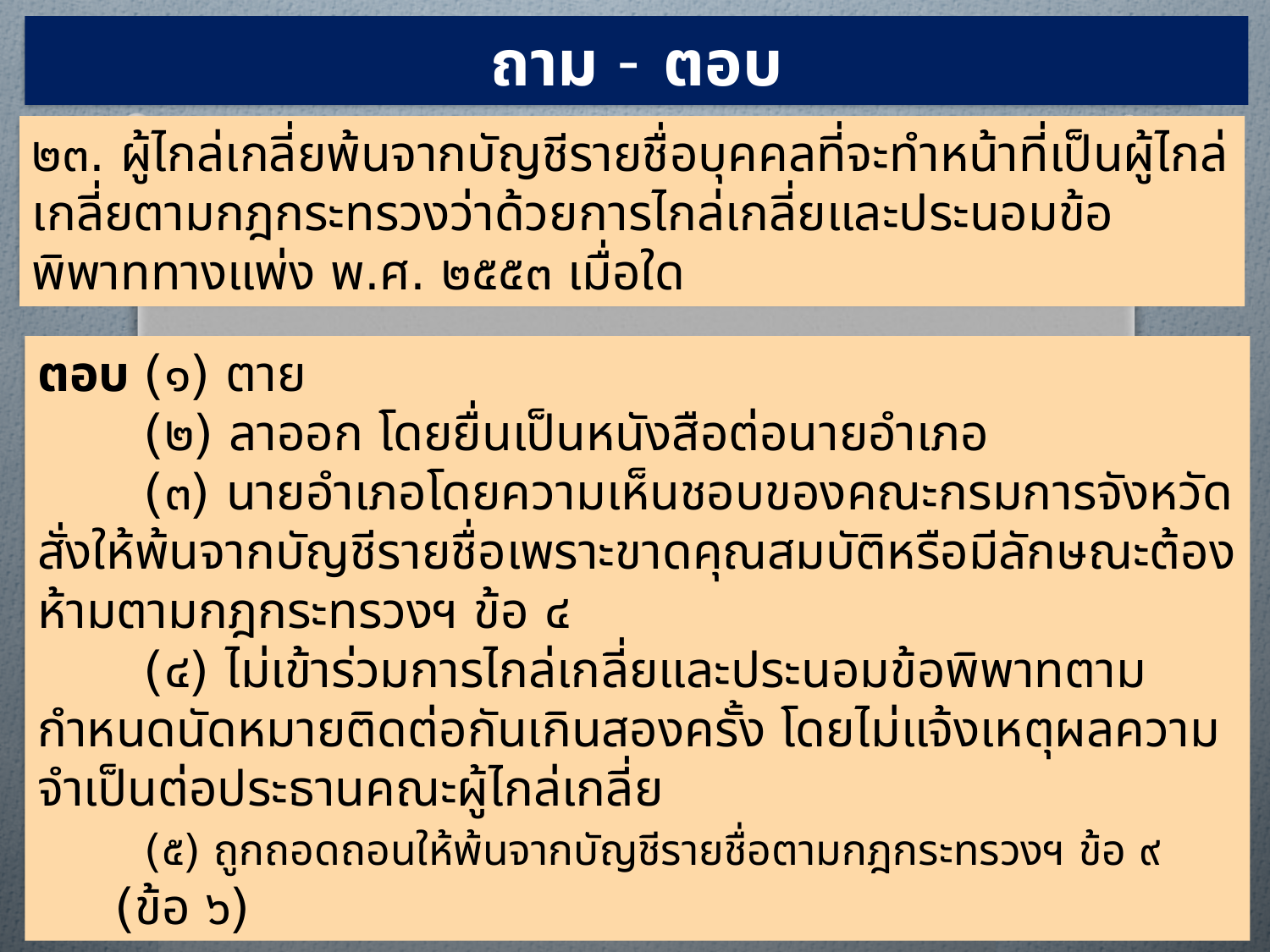

ถาม - ตอบ
๒๓. ผู้ไกล่เกลี่ยพ้นจากบัญชีรายชื่อบุคคลที่จะทำหน้าที่เป็นผู้ไกล่เกลี่ยตามกฎกระทรวงว่าด้วยการไกล่เกลี่ยและประนอมข้อพิพาททางแพ่ง พ.ศ. ๒๕๕๓ เมื่อใด
ตอบ (๑) ตาย
       (๒) ลาออก โดยยื่นเป็นหนังสือต่อนายอำเภอ
       (๓) นายอำเภอโดยความเห็นชอบของคณะกรมการจังหวัดสั่งให้พ้นจากบัญชีรายชื่อเพราะขาดคุณสมบัติหรือมีลักษณะต้องห้ามตามกฎกระทรวงฯ ข้อ ๔
       (๔) ไม่เข้าร่วมการไกล่เกลี่ยและประนอมข้อพิพาทตามกำหนดนัดหมายติดต่อกันเกินสองครั้ง โดยไม่แจ้งเหตุผลความจำเป็นต่อประธานคณะผู้ไกล่เกลี่ย
       (๕) ถูกถอดถอนให้พ้นจากบัญชีรายชื่อตามกฎกระทรวงฯ ข้อ ๙            (ข้อ ๖)